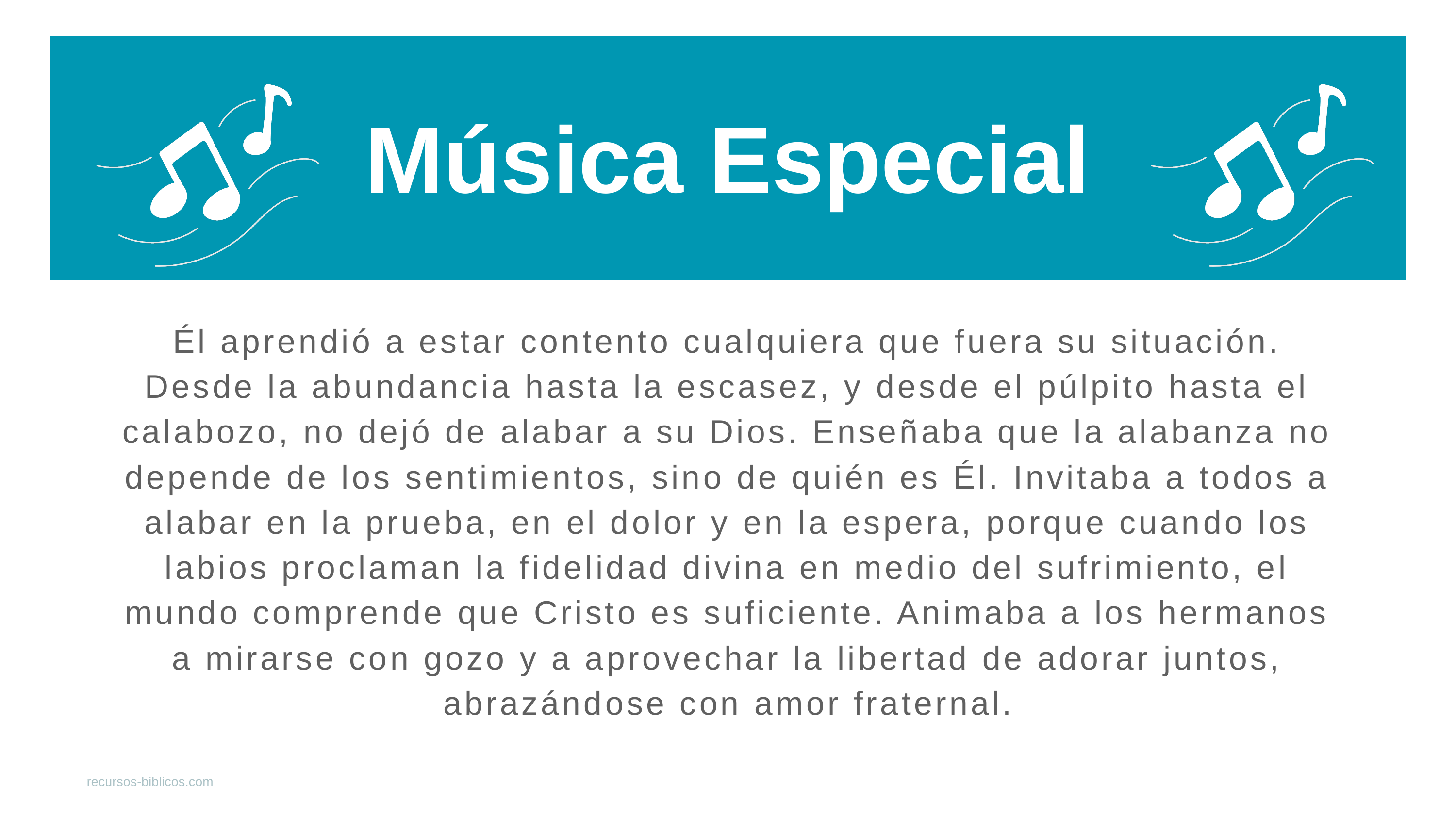

Música Especial
Él aprendió a estar contento cualquiera que fuera su situación. Desde la abundancia hasta la escasez, y desde el púlpito hasta el calabozo, no dejó de alabar a su Dios. Enseñaba que la alabanza no depende de los sentimientos, sino de quién es Él. Invitaba a todos a alabar en la prueba, en el dolor y en la espera, porque cuando los labios proclaman la fidelidad divina en medio del sufrimiento, el mundo comprende que Cristo es suficiente. Animaba a los hermanos a mirarse con gozo y a aprovechar la libertad de adorar juntos, abrazándose con amor fraternal.
recursos-biblicos.com